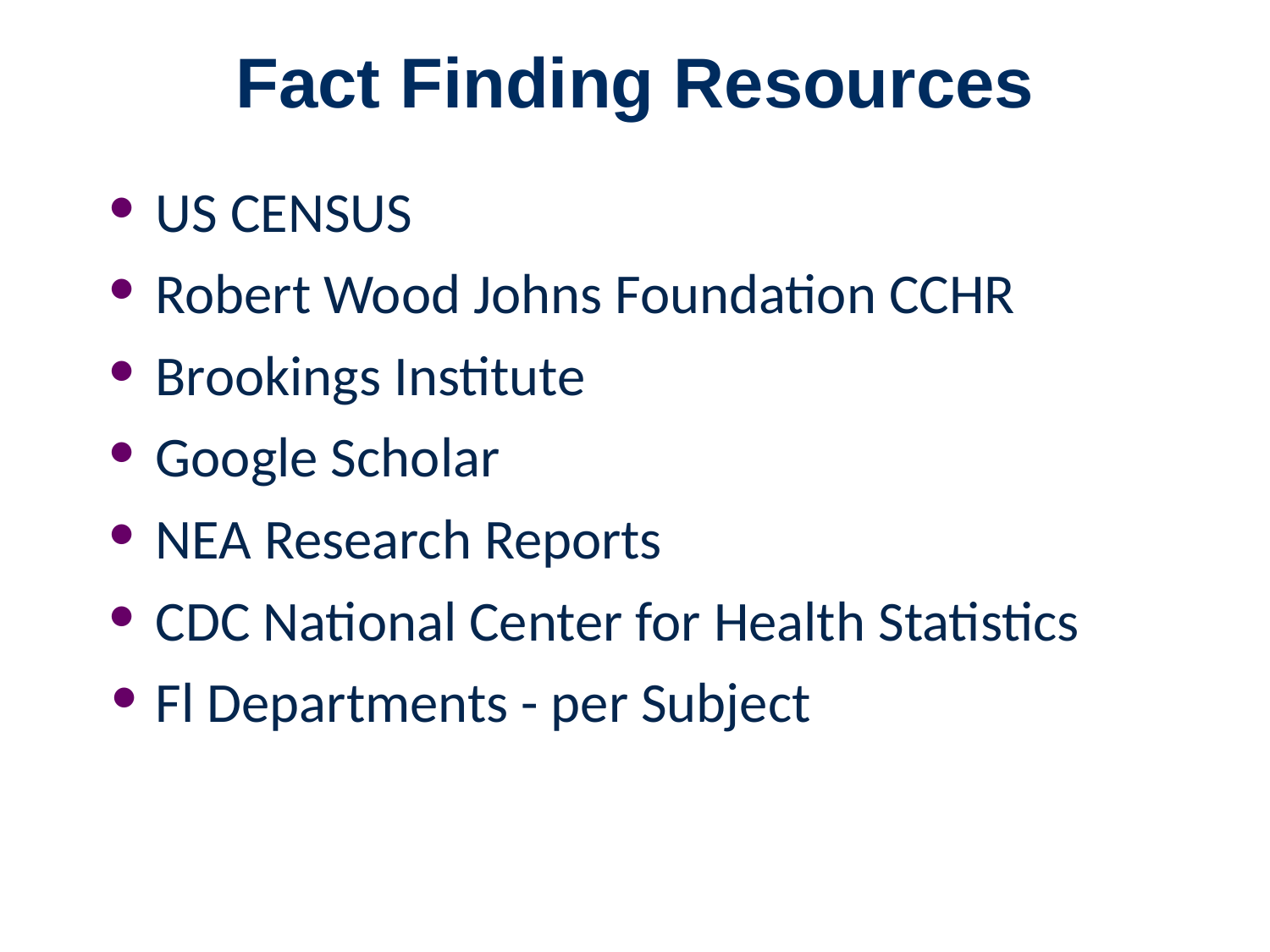

# Fact Finding Resources
US CENSUS
Robert Wood Johns Foundation CCHR
Brookings Institute
Google Scholar
NEA Research Reports
CDC National Center for Health Statistics
Fl Departments - per Subject